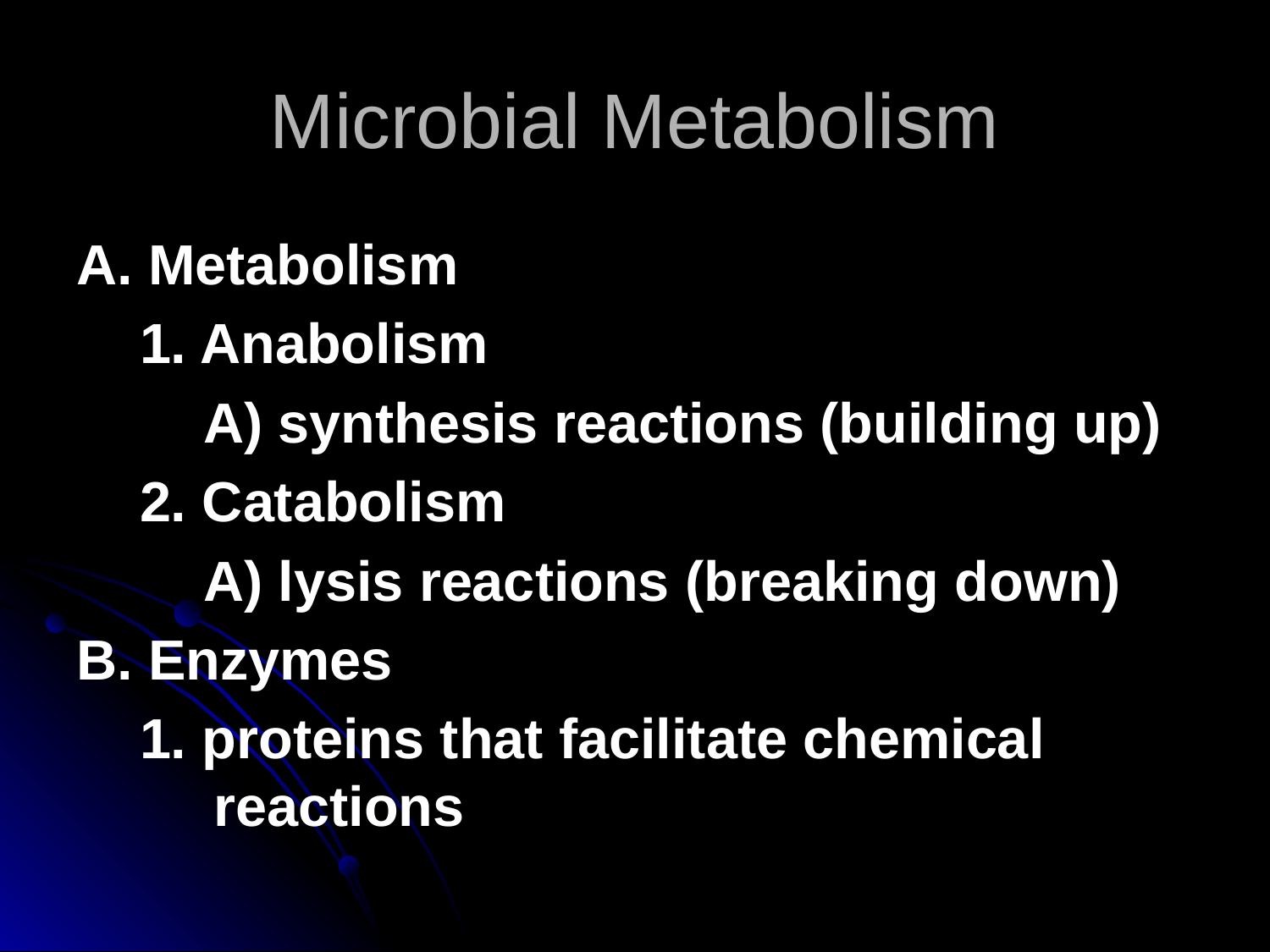

Microbial Metabolism
A. Metabolism
1. Anabolism
A) synthesis reactions (building up)
2. Catabolism
A) lysis reactions (breaking down)
B. Enzymes
1. proteins that facilitate chemical reactions